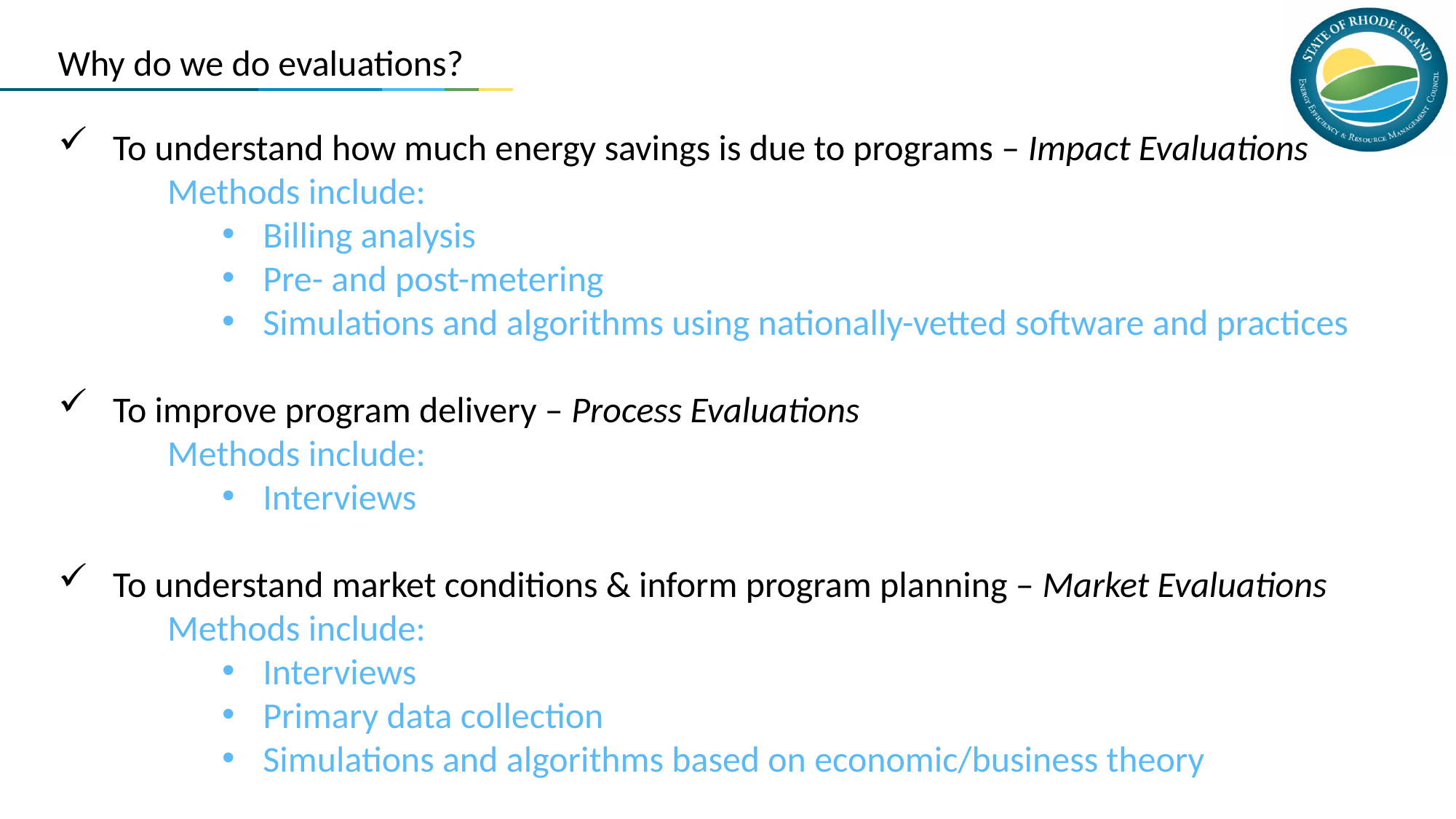

Why do we do evaluations?
To understand how much energy savings is due to programs – Impact Evaluations
Methods include:
Billing analysis
Pre- and post-metering
Simulations and algorithms using nationally-vetted software and practices

To improve program delivery – Process Evaluations
Methods include:
Interviews

To understand market conditions & inform program planning – Market Evaluations
Methods include:
Interviews
Primary data collection
Simulations and algorithms based on economic/business theory